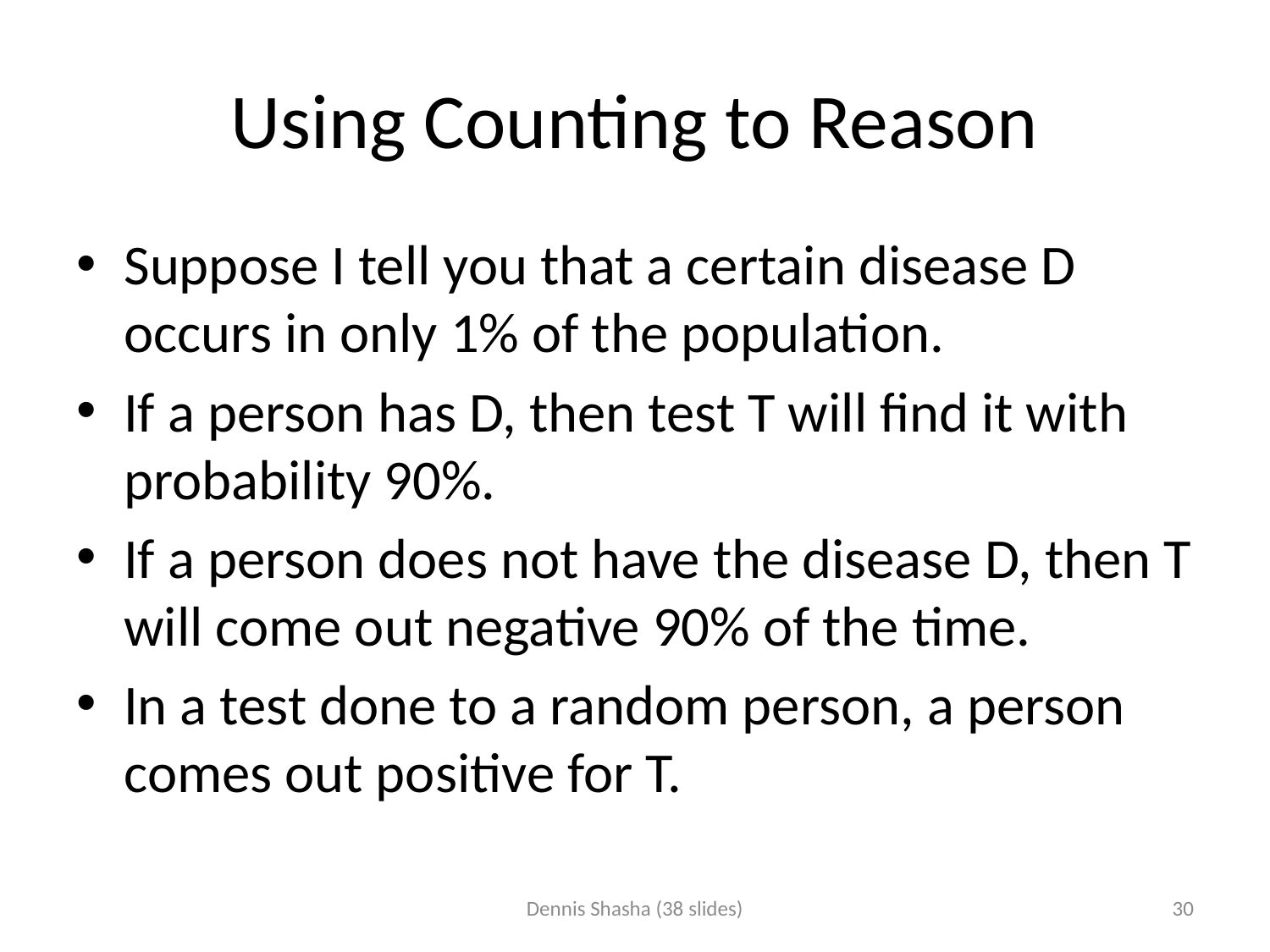

# Using Counting to Reason
Suppose I tell you that a certain disease D occurs in only 1% of the population.
If a person has D, then test T will find it with probability 90%.
If a person does not have the disease D, then T will come out negative 90% of the time.
In a test done to a random person, a person comes out positive for T.
Dennis Shasha (38 slides)
30